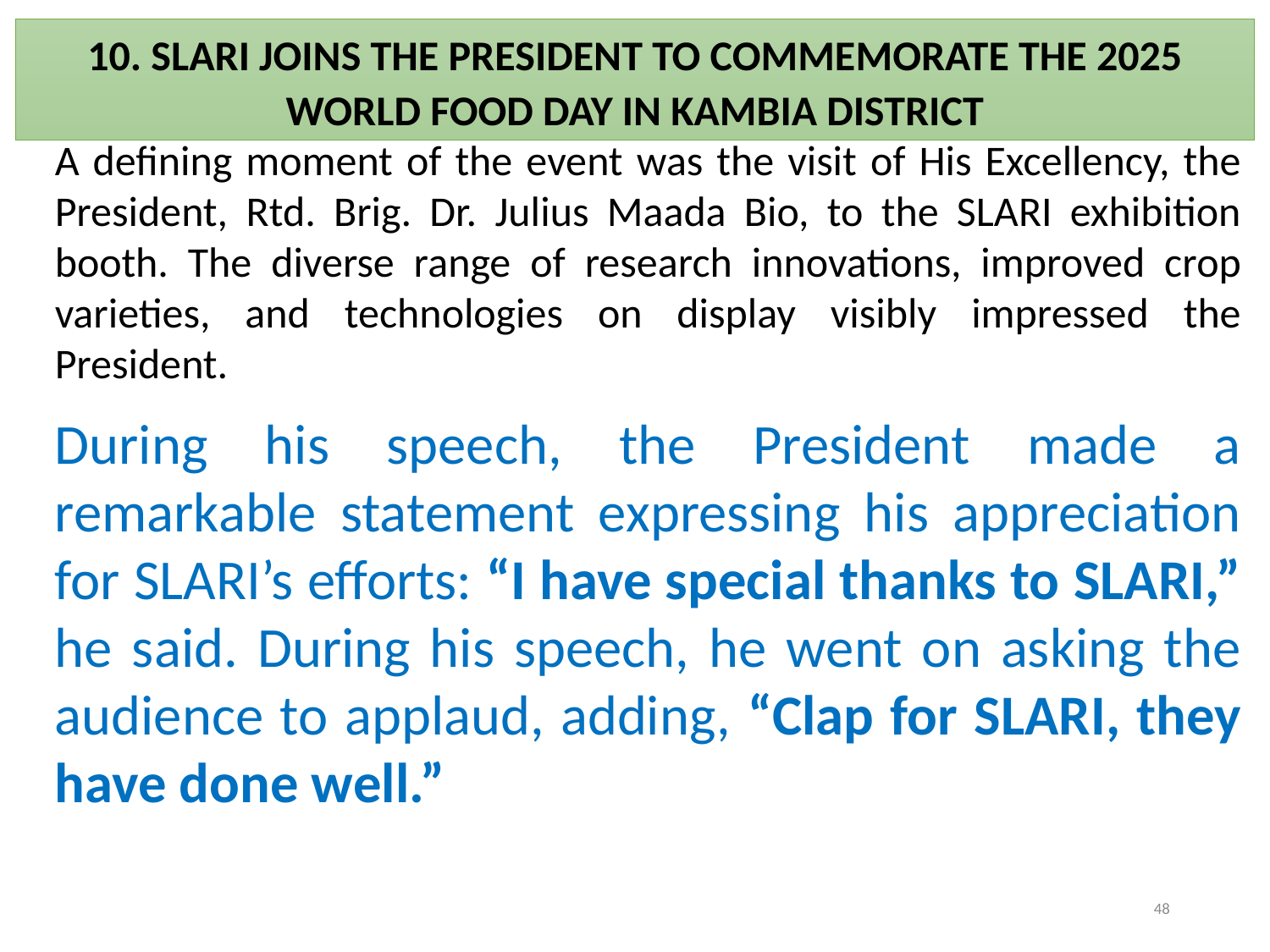

11. H.E. PRESIDENT BIO VISITS SLARI ROKUPR
10. SLARI JOINS THE PRESIDENT TO COMMEMORATE THE 2025 WORLD FOOD DAY IN KAMBIA DISTRICT
A defining moment of the event was the visit of His Excellency, the President, Rtd. Brig. Dr. Julius Maada Bio, to the SLARI exhibition booth. The diverse range of research innovations, improved crop varieties, and technologies on display visibly impressed the President.
During his speech, the President made a remarkable statement expressing his appreciation for SLARI’s efforts: “I have special thanks to SLARI,” he said. During his speech, he went on asking the audience to applaud, adding, “Clap for SLARI, they have done well.”

48